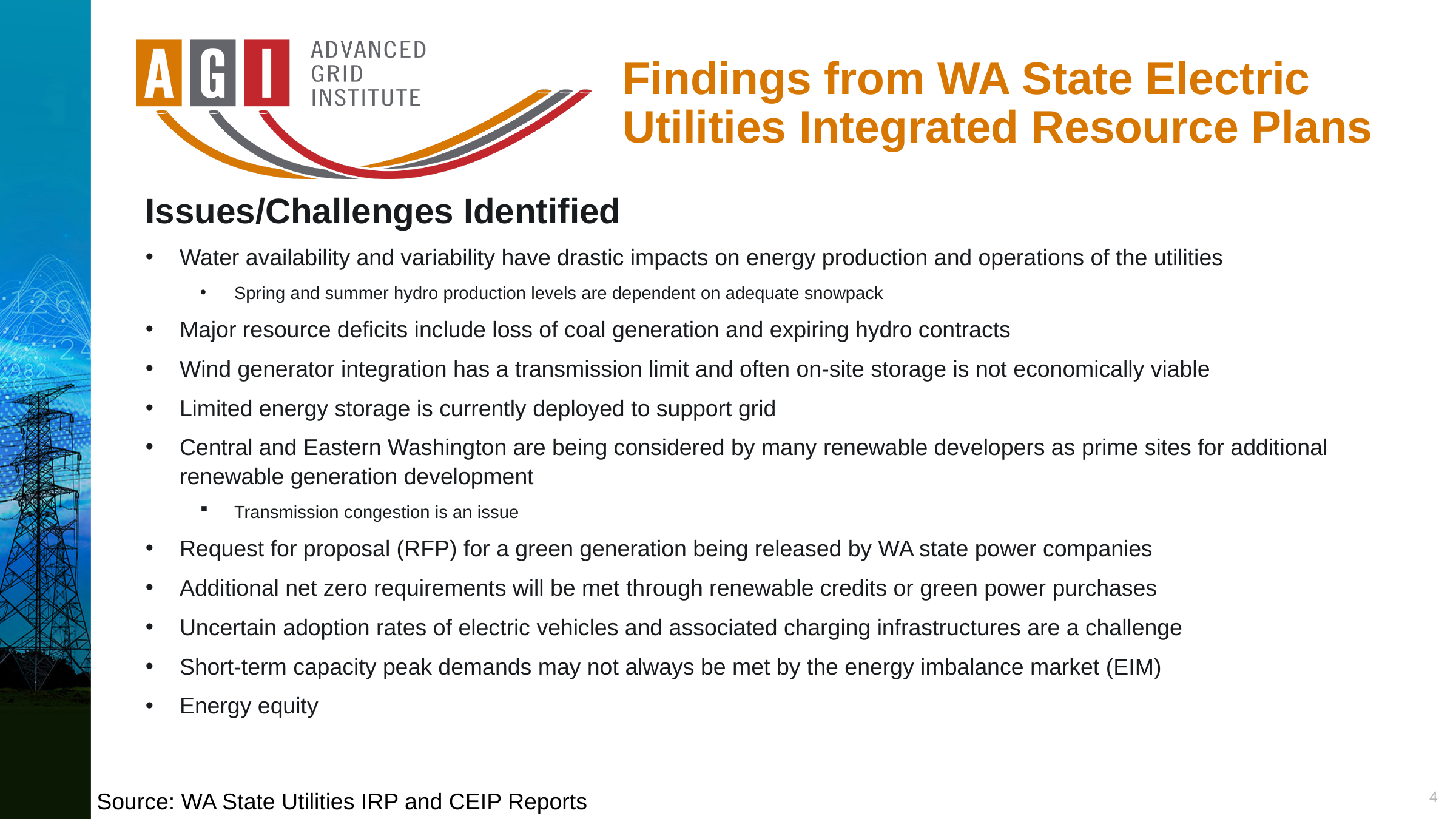

# Findings from WA State Electric Utilities Integrated Resource Plans
Issues/Challenges Identified
Water availability and variability have drastic impacts on energy production and operations of the utilities
Spring and summer hydro production levels are dependent on adequate snowpack
Major resource deficits include loss of coal generation and expiring hydro contracts
Wind generator integration has a transmission limit and often on-site storage is not economically viable
Limited energy storage is currently deployed to support grid
Central and Eastern Washington are being considered by many renewable developers as prime sites for additional renewable generation development
Transmission congestion is an issue
Request for proposal (RFP) for a green generation being released by WA state power companies
Additional net zero requirements will be met through renewable credits or green power purchases
Uncertain adoption rates of electric vehicles and associated charging infrastructures are a challenge
Short-term capacity peak demands may not always be met by the energy imbalance market (EIM)
Energy equity

4
Source: WA State Utilities IRP and CEIP Reports